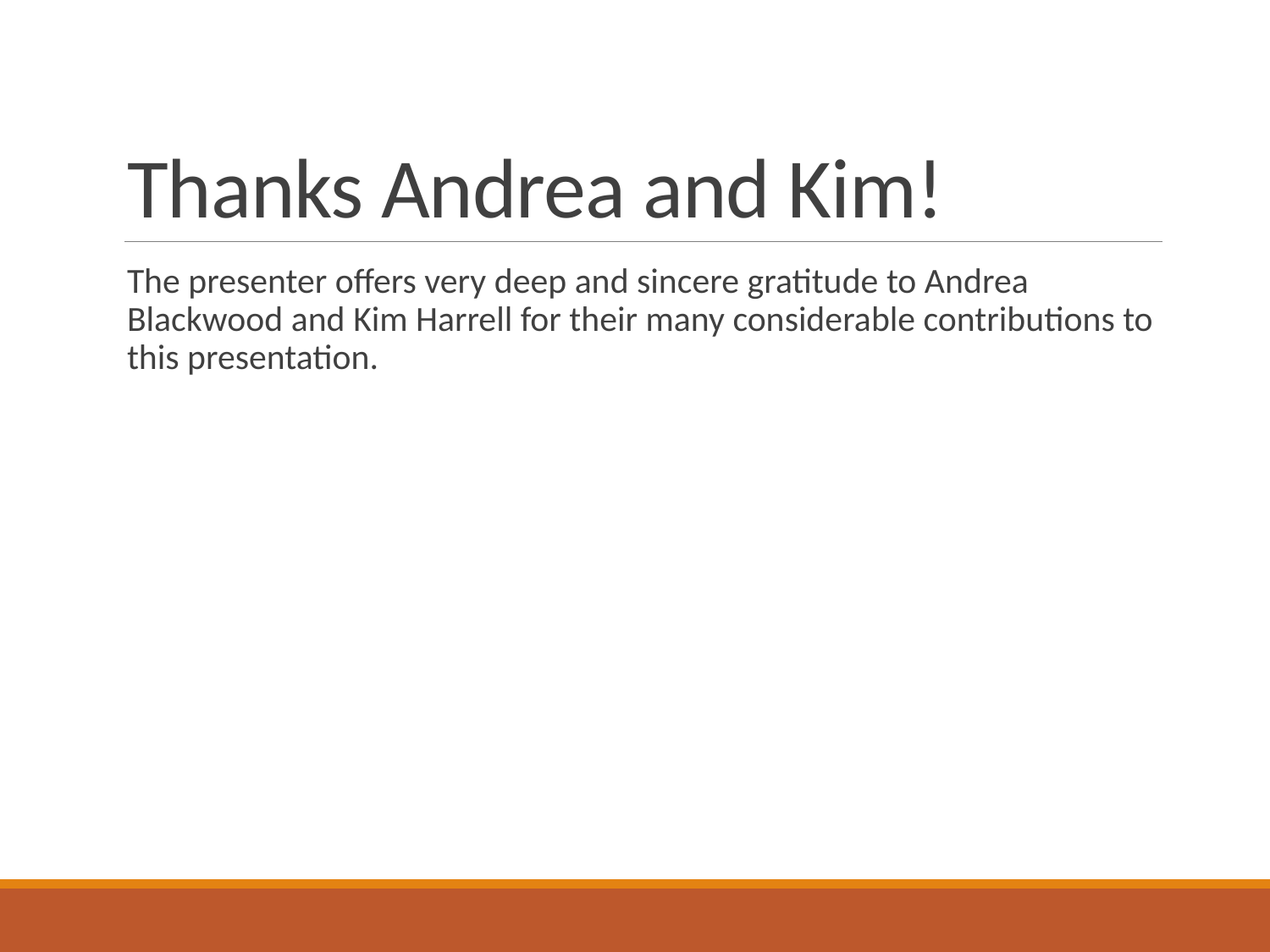

# Thanks Andrea and Kim!
The presenter offers very deep and sincere gratitude to Andrea Blackwood and Kim Harrell for their many considerable contributions to this presentation.